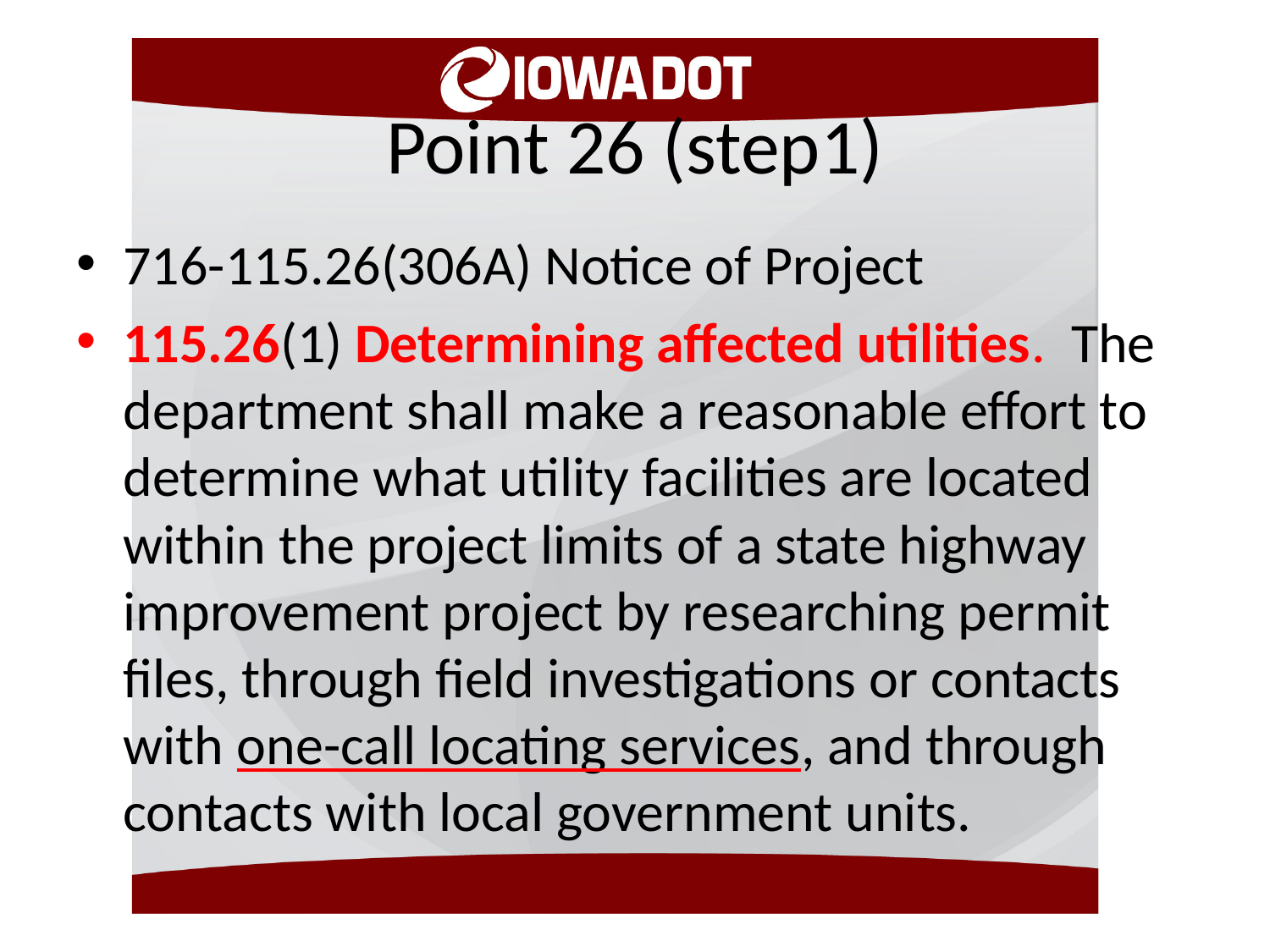

# Point 26 (step1)
716-115.26(306A) Notice of Project
115.26(1) Determining affected utilities.  The department shall make a reasonable effort to determine what utility facilities are located within the project limits of a state highway improvement project by researching permit files, through field investigations or contacts with one-call locating services, and through contacts with local government units.